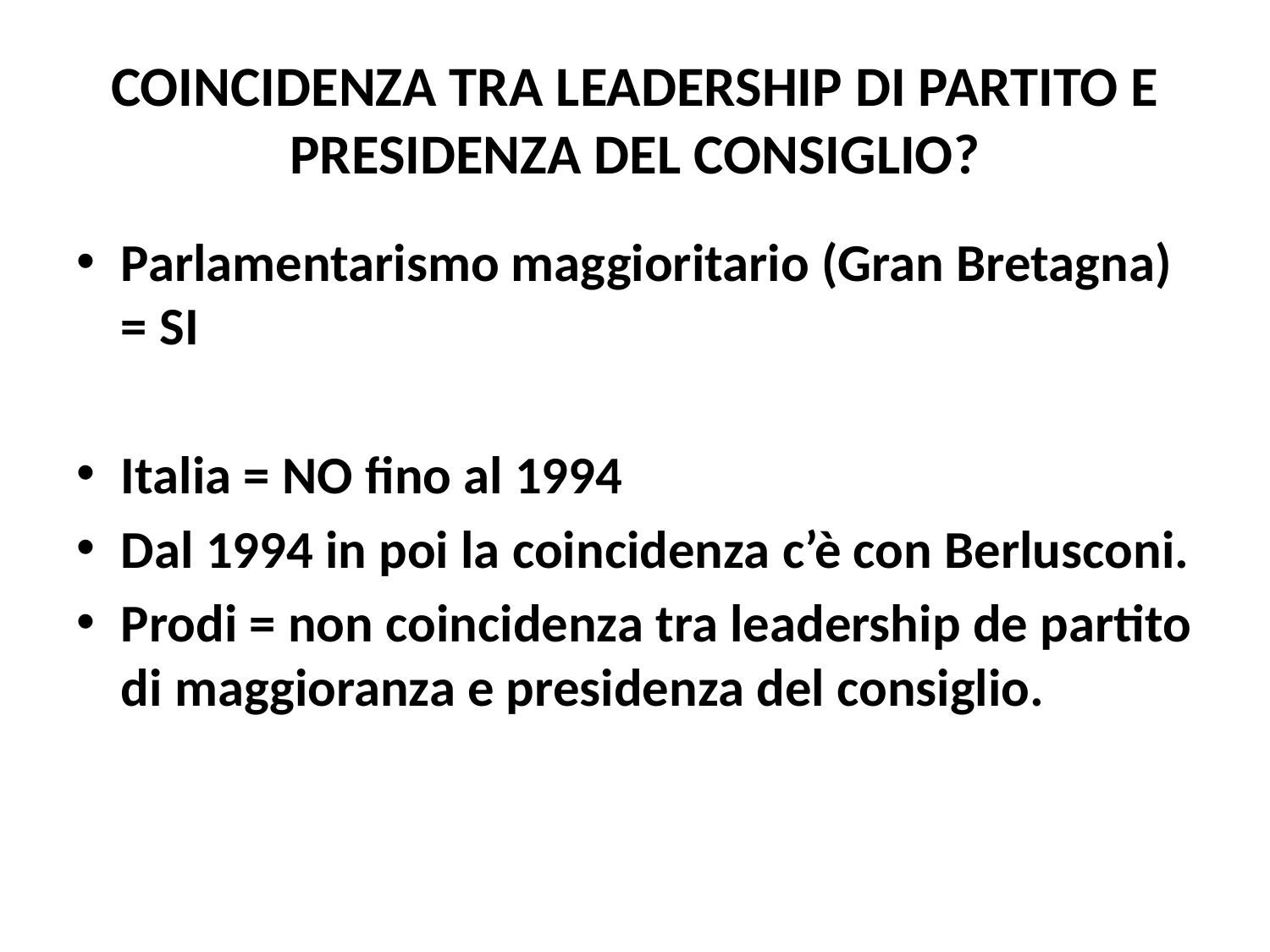

# COINCIDENZA TRA LEADERSHIP DI PARTITO E PRESIDENZA DEL CONSIGLIO?
Parlamentarismo maggioritario (Gran Bretagna) = SI

Italia = NO fino al 1994
Dal 1994 in poi la coincidenza c’è con Berlusconi.
Prodi = non coincidenza tra leadership de partito di maggioranza e presidenza del consiglio.